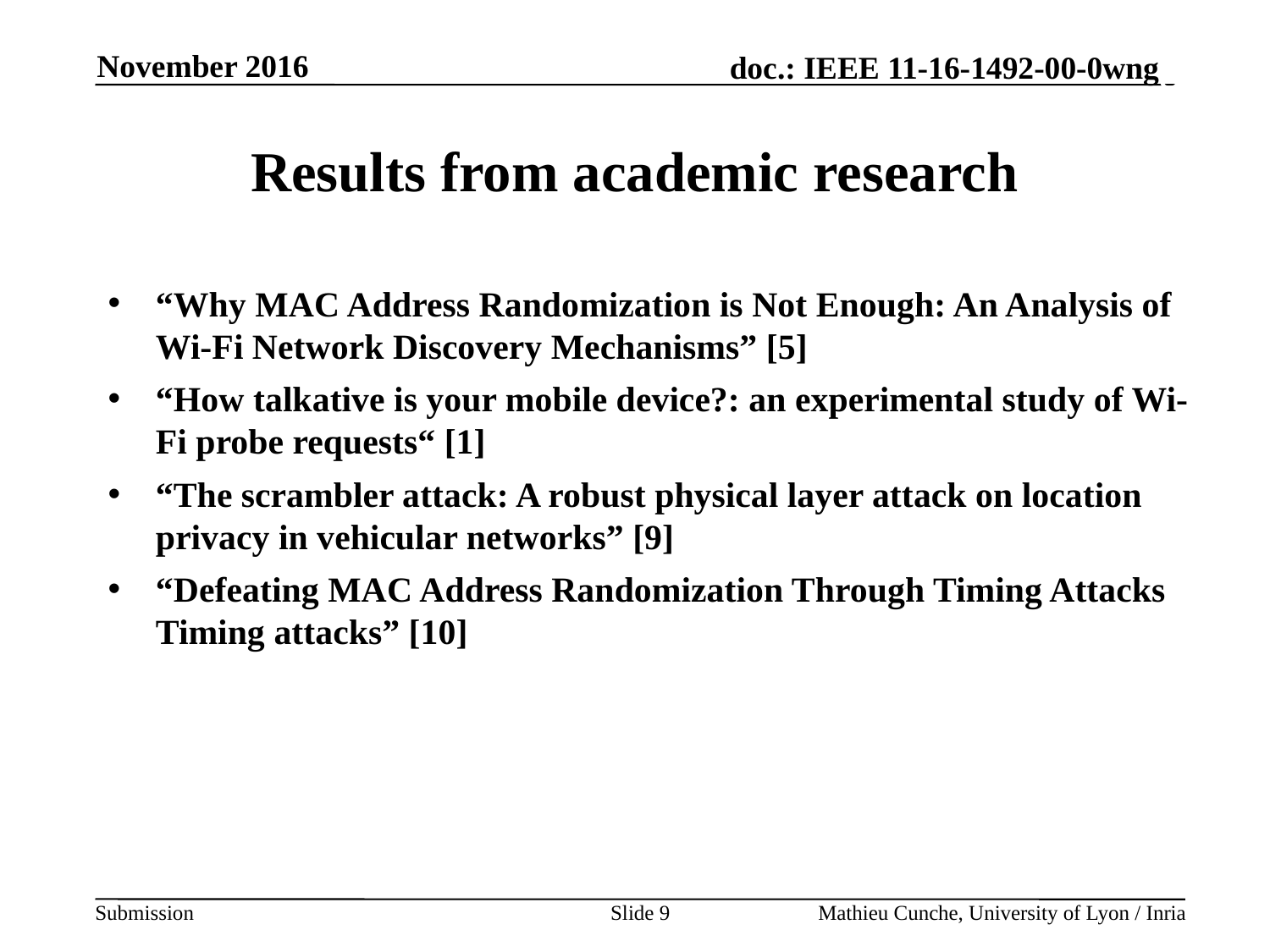

November 2016
# Results from academic research
“Why MAC Address Randomization is Not Enough: An Analysis of Wi-Fi Network Discovery Mechanisms” [5]
“How talkative is your mobile device?: an experimental study of Wi-Fi probe requests“ [1]
“The scrambler attack: A robust physical layer attack on location privacy in vehicular networks” [9]
“Defeating MAC Address Randomization Through Timing Attacks Timing attacks” [10]

Slide 9
Mathieu Cunche, University of Lyon / Inria